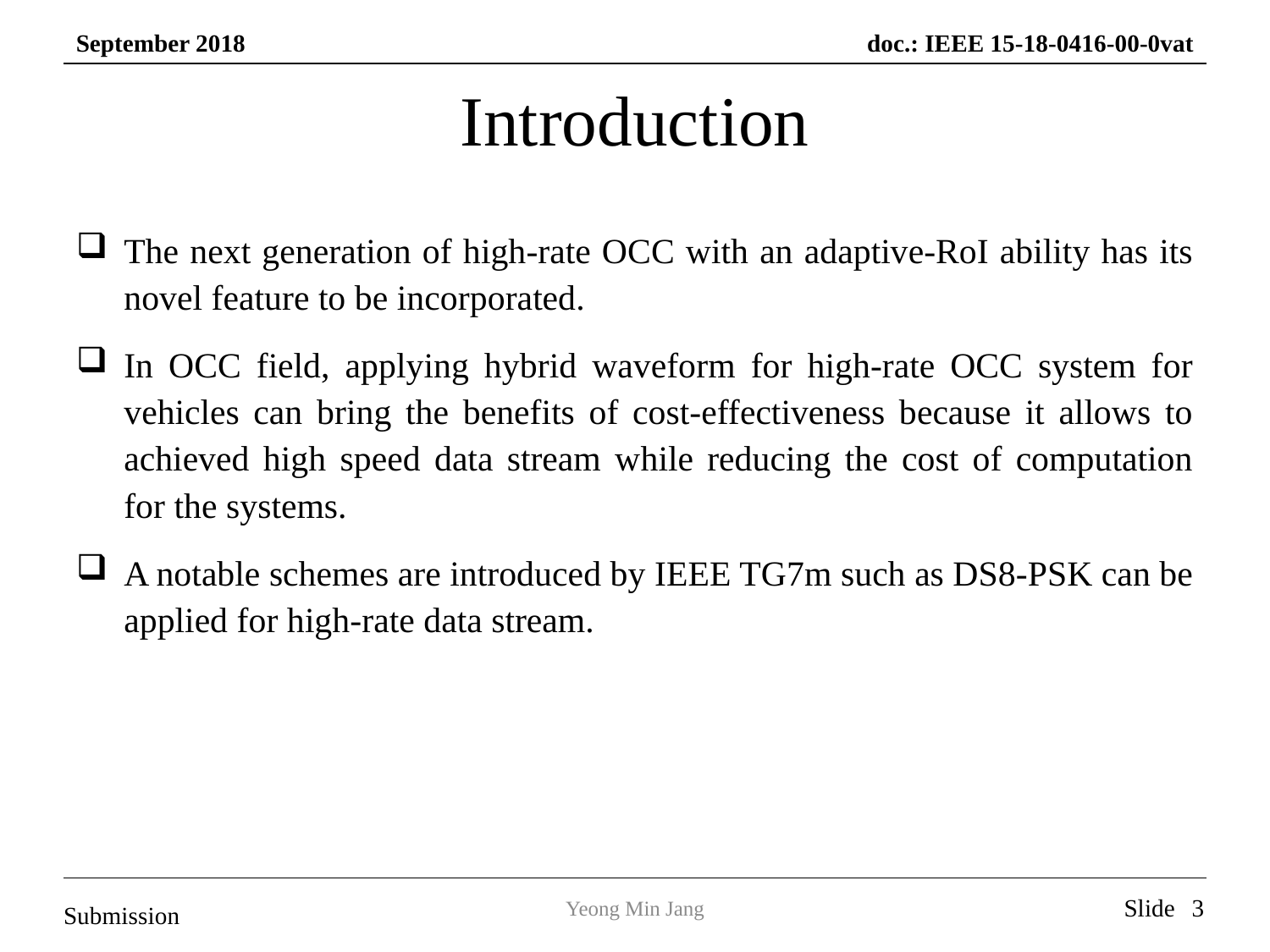

# Introduction
The next generation of high-rate OCC with an adaptive-RoI ability has its novel feature to be incorporated.
In OCC field, applying hybrid waveform for high-rate OCC system for vehicles can bring the benefits of cost-effectiveness because it allows to achieved high speed data stream while reducing the cost of computation for the systems.
A notable schemes are introduced by IEEE TG7m such as DS8-PSK can be applied for high-rate data stream.